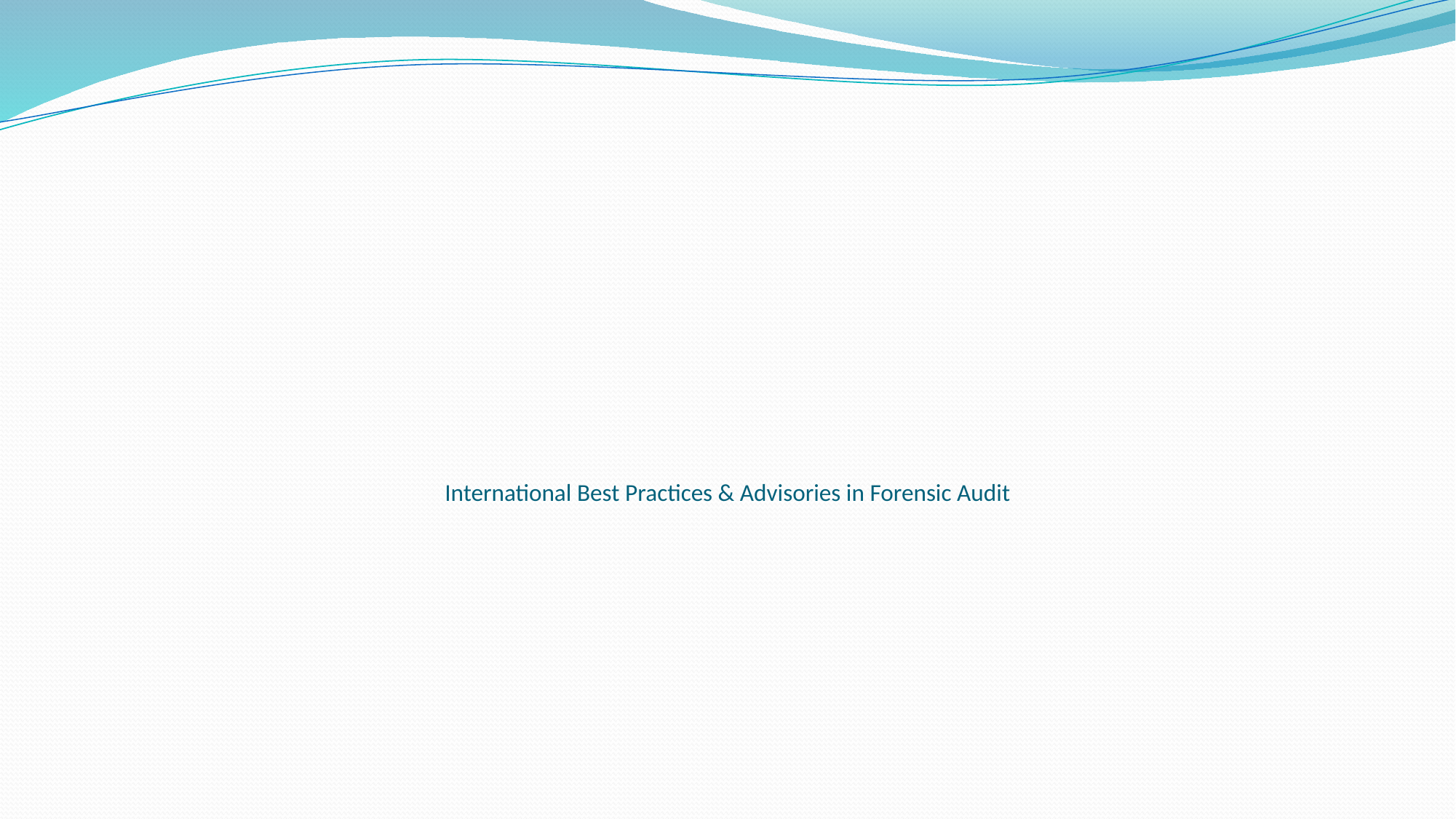

# International Best Practices & Advisories in Forensic Audit